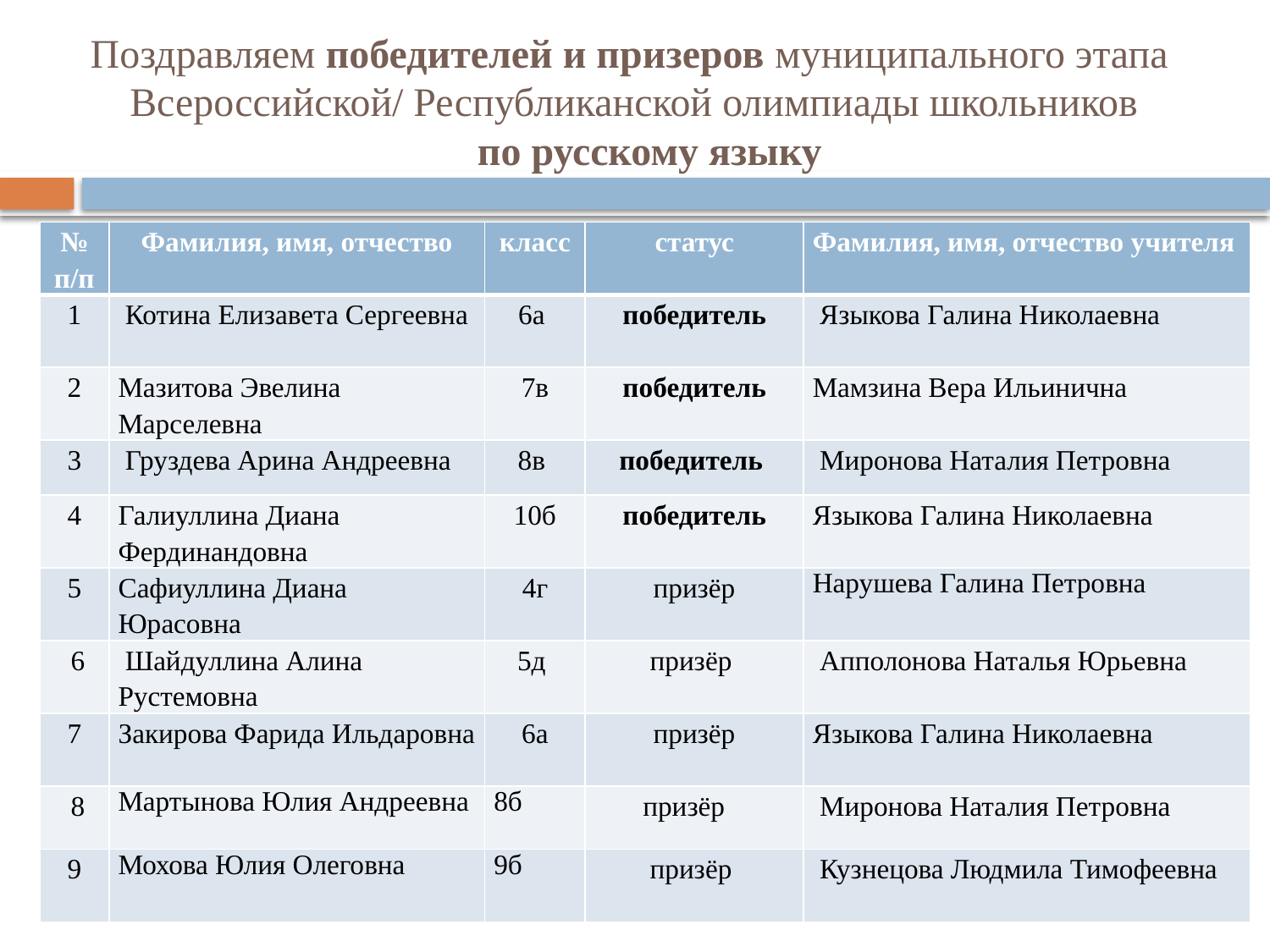

# Поздравляем победителей и призеров муниципального этапа  Всероссийской/ Республиканской олимпиады школьников по русскому языку
| № п/п | Фамилия, имя, отчество | класс | статус | Фамилия, имя, отчество учителя |
| --- | --- | --- | --- | --- |
| 1 | Котина Елизавета Сергеевна | 6а | победитель | Языкова Галина Николаевна |
| 2 | Мазитова Эвелина Марселевна | 7в | победитель | Мамзина Вера Ильинична |
| 3 | Груздева Арина Андреевна | 8в | победитель | Миронова Наталия Петровна |
| 4 | Галиуллина Диана Фердинандовна | 10б | победитель | Языкова Галина Николаевна |
| 5 | Сафиуллина Диана Юрасовна | 4г | призёр | Нарушева Галина Петровна |
| 6 | Шайдуллина Алина Рустемовна | 5д | призёр | Апполонова Наталья Юрьевна |
| 7 | Закирова Фарида Ильдаровна | 6а | призёр | Языкова Галина Николаевна |
| 8 | Мартынова Юлия Андреевна | 8б | призёр | Миронова Наталия Петровна |
| 9 | Мохова Юлия Олеговна | 9б | призёр | Кузнецова Людмила Тимофеевна |